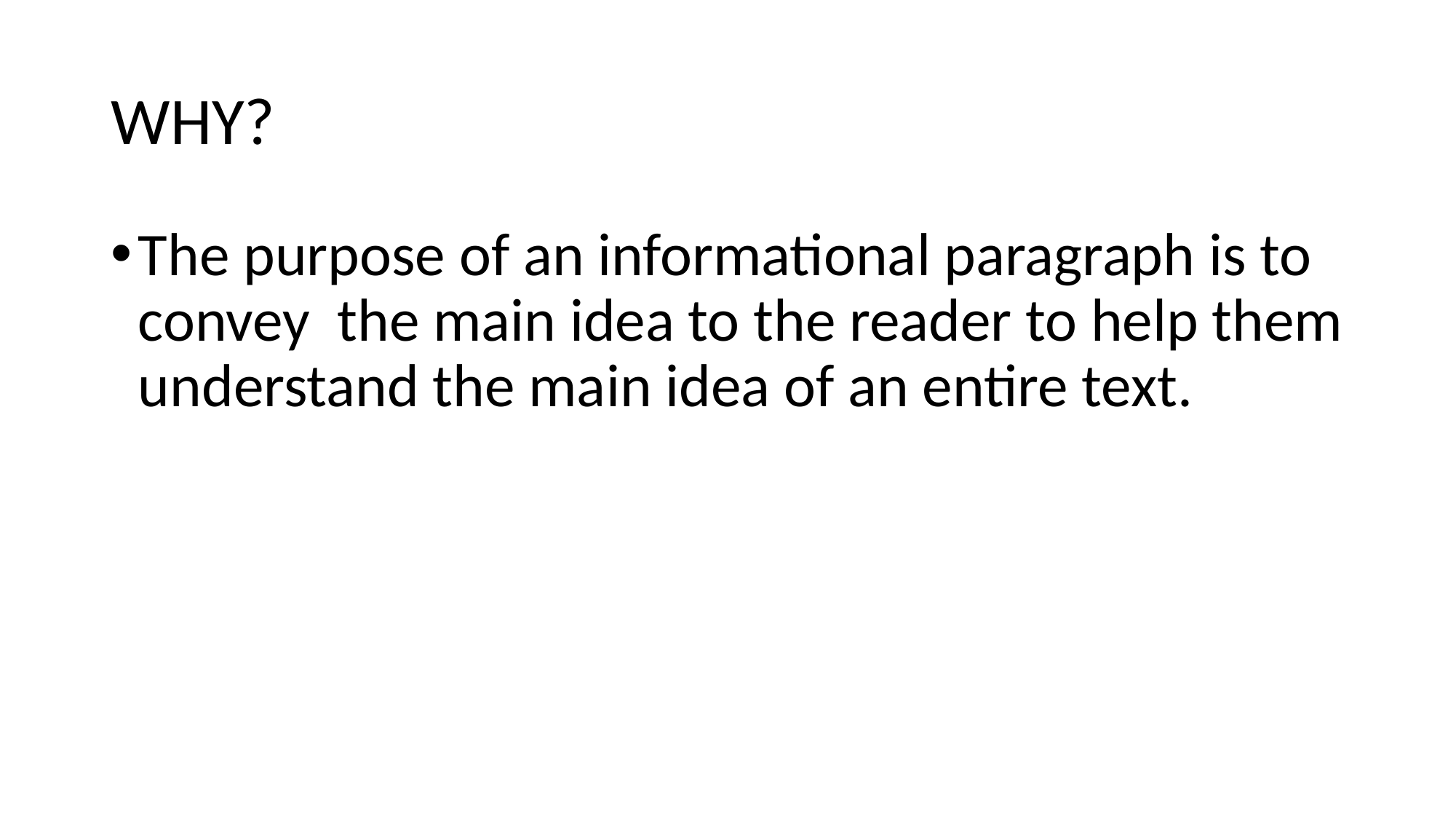

# WHY?
The purpose of an informational paragraph is to convey  the main idea to the reader to help them understand the main idea of an entire text.